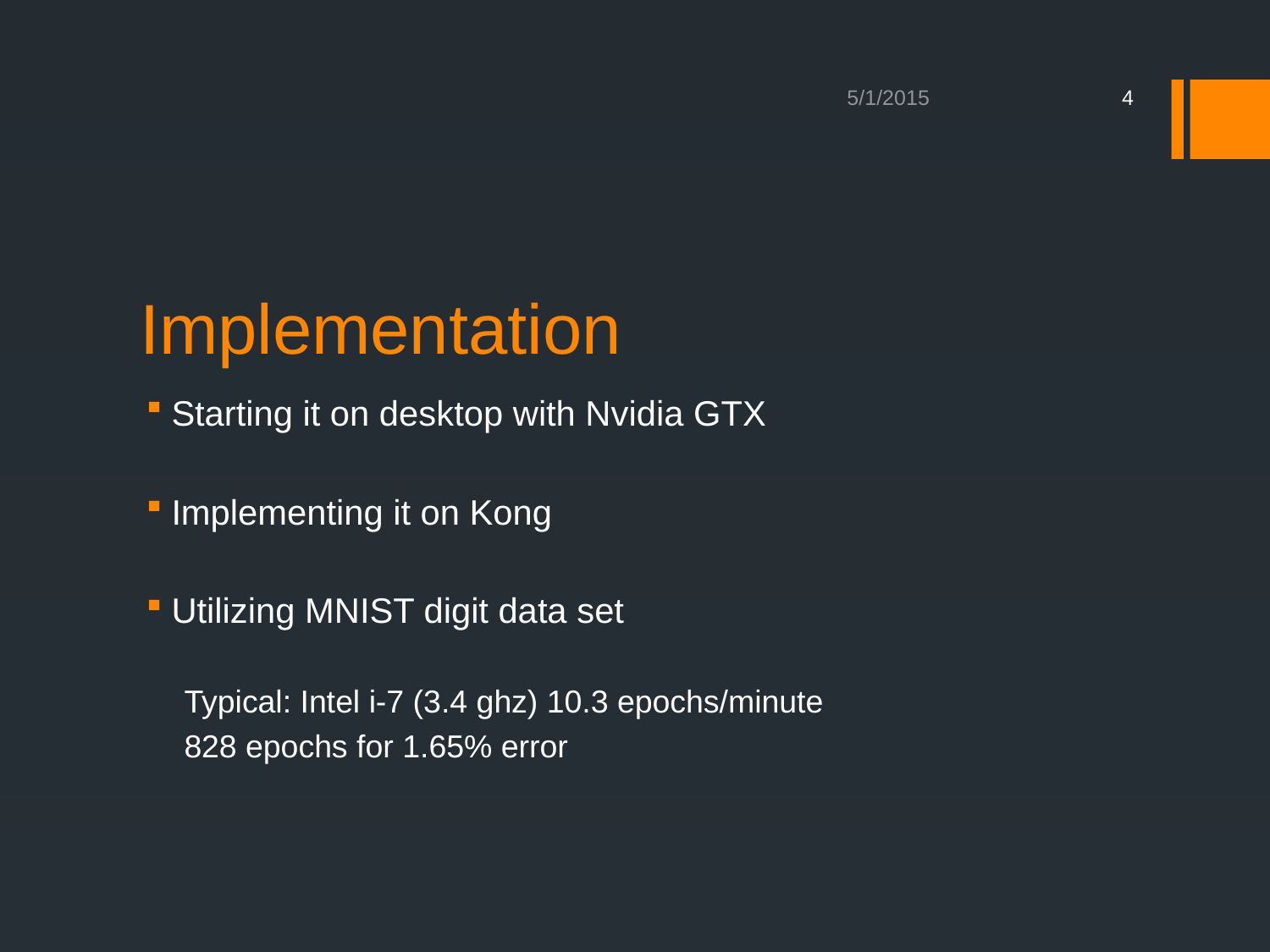

5/1/2015
4

# Implementation
Starting it on desktop with Nvidia GTX

Implementing it on Kong

Utilizing MNIST digit data set

Typical: Intel i-7 (3.4 ghz) 10.3 epochs/minute
828 epochs for 1.65% error